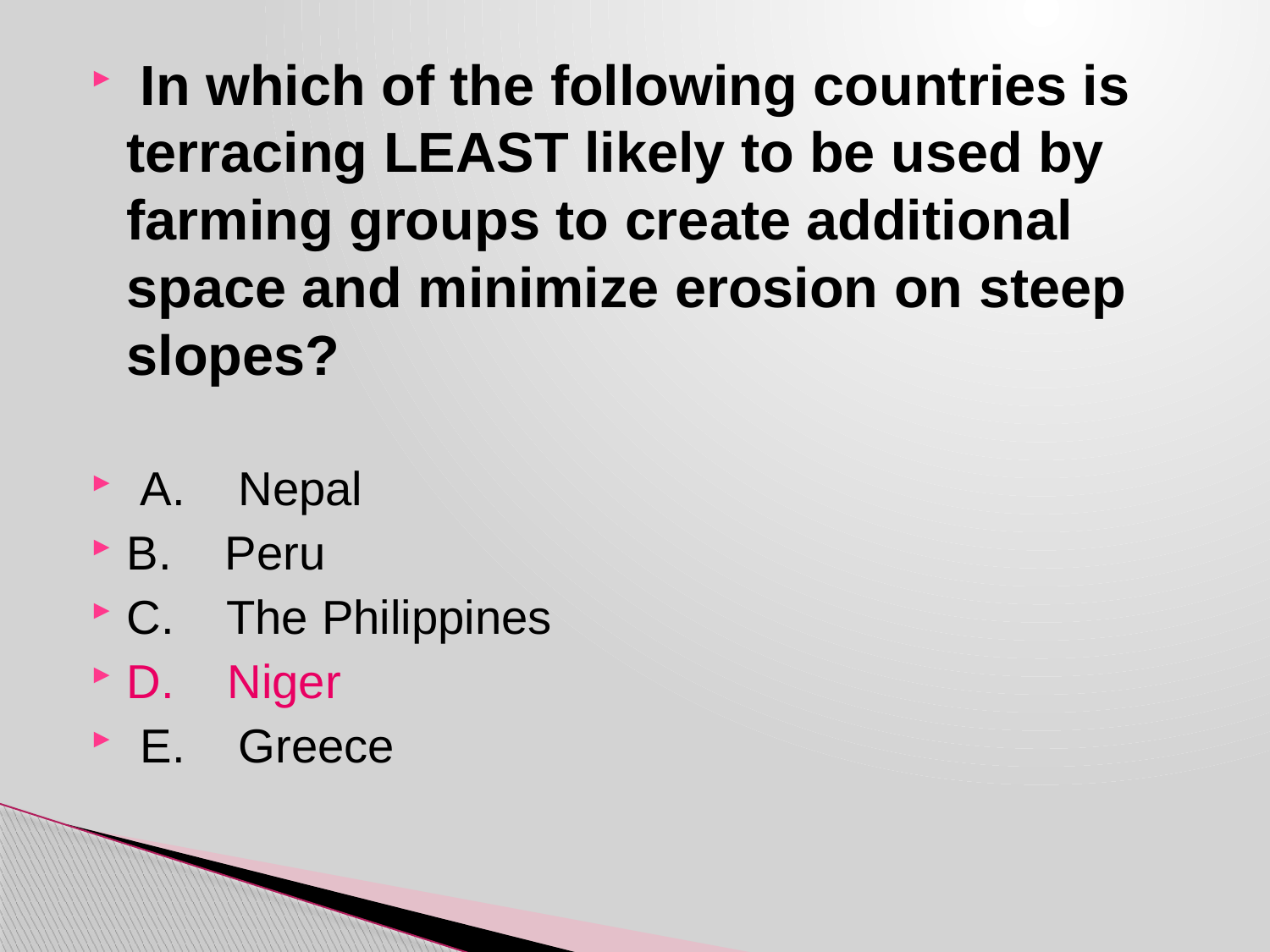

In which of the following countries is terracing LEAST likely to be used by farming groups to create additional space and minimize erosion on steep slopes?

 A.    Nepal
B.    Peru
C.    The Philippines
D.    Niger
 E.    Greece